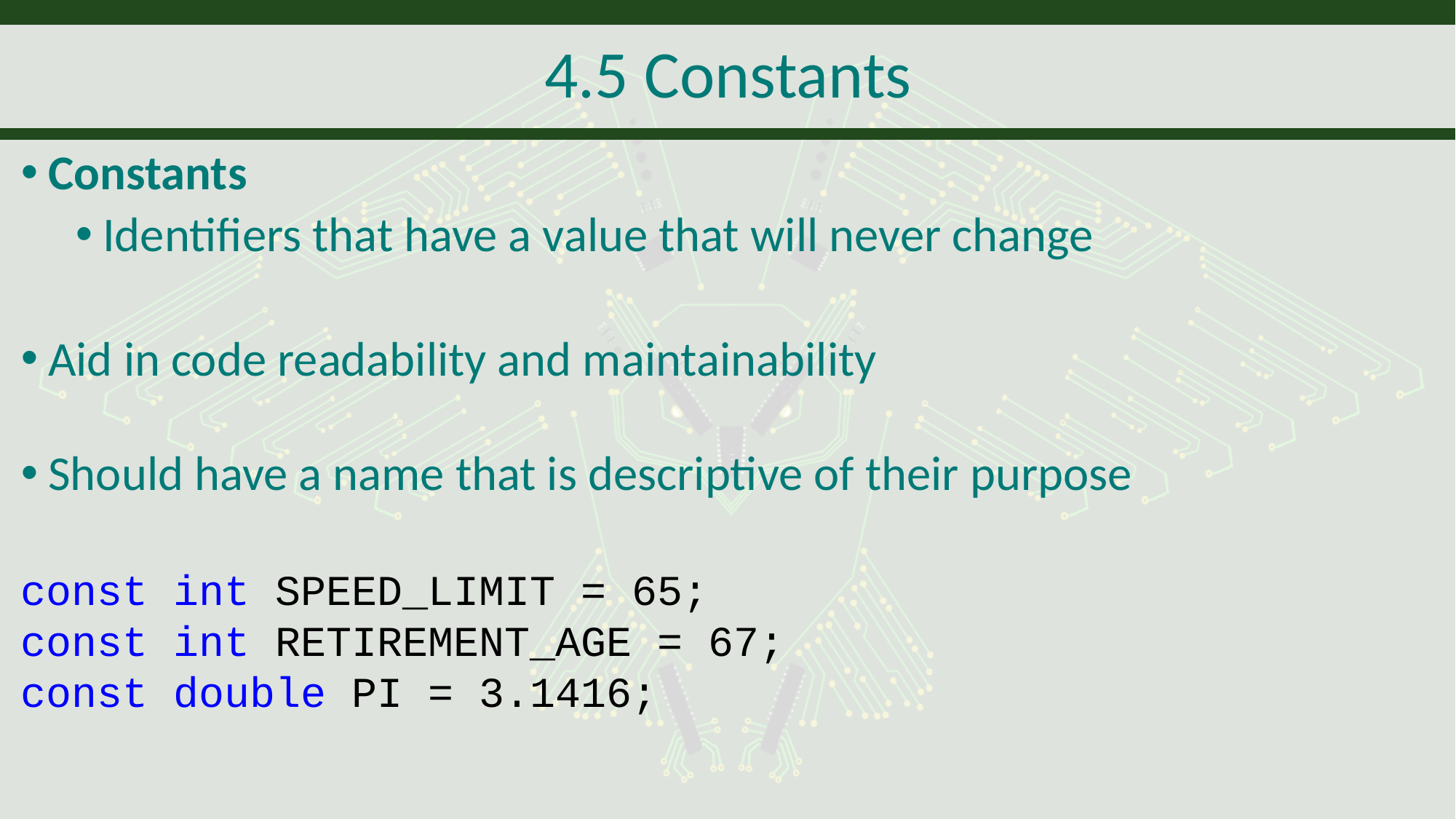

# 4.5 Constants
Constants
Identifiers that have a value that will never change

Aid in code readability and maintainability
Should have a name that is descriptive of their purpose

const int SPEED_LIMIT = 65;
const int RETIREMENT_AGE = 67;
const double PI = 3.1416;